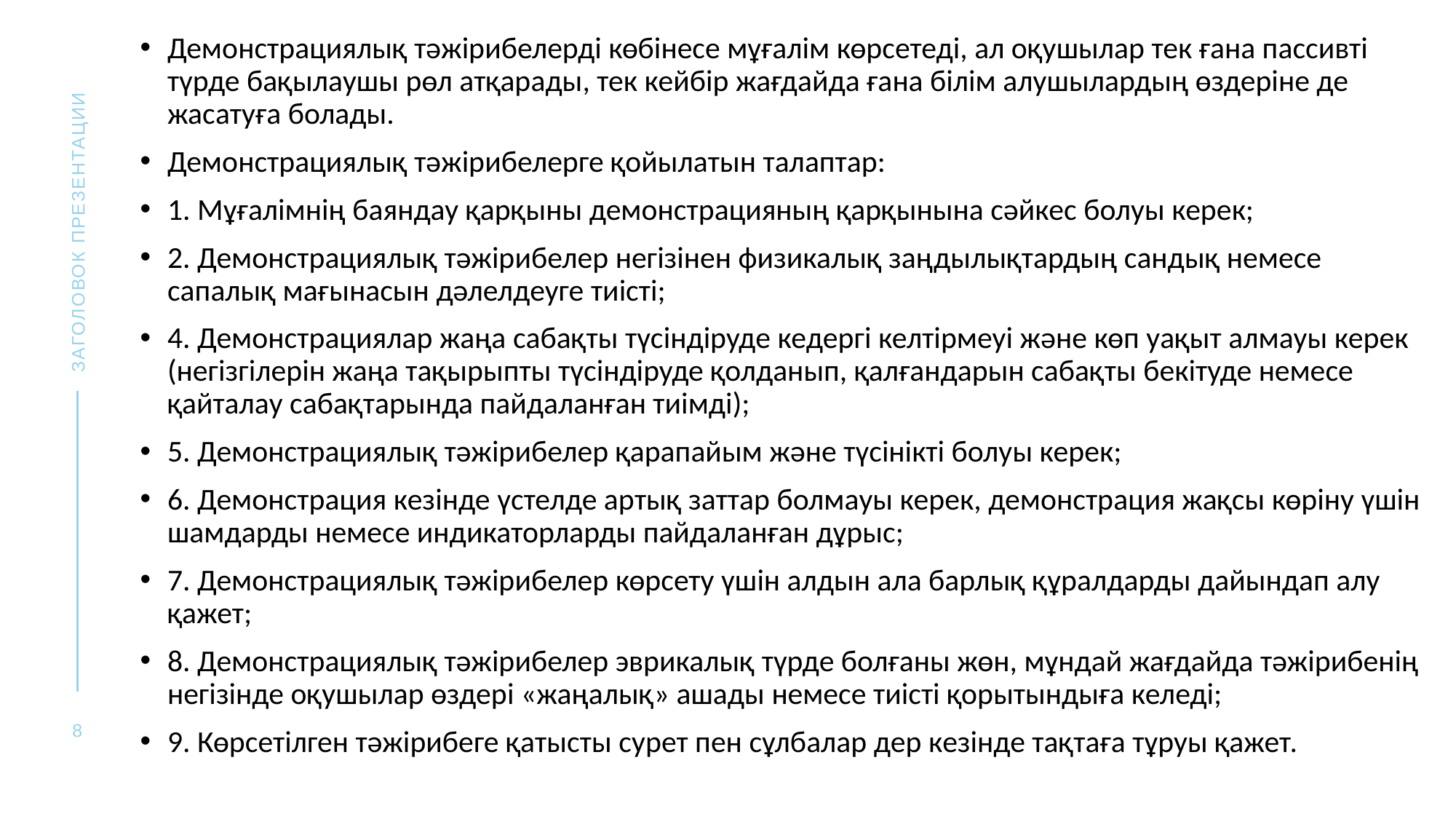

Демонстрациялық тәжірибелерді көбінесе мұғалім көрсетеді, ал оқушылар тек ғана пассивті түрде бақылаушы рөл атқарады, тек кейбір жағдайда ғана білім алушылардың өздеріне де жасатуға болады.
Демонстрациялық тәжірибелерге қойылатын талаптар:
1. Мұғалімнің баяндау қарқыны демонстрацияның қарқынына сәйкес болуы керек;
2. Демонстрациялық тәжірибелер негізінен физикалық заңдылықтардың сандық немесе сапалық мағынасын дәлелдеуге тиісті;
4. Демонстрациялар жаңа сабақты түсіндіруде кедергі келтірмеуі және көп уақыт алмауы керек (негізгілерін жаңа тақырыпты түсіндіруде қолданып, қалғандарын сабақты бекітуде немесе қайталау сабақтарында пайдаланған тиімді);
5. Демонстрациялық тәжірибелер қарапайым және түсінікті болуы керек;
6. Демонстрация кезінде үстелде артық заттар болмауы керек, демонстрация жақсы көріну үшін шамдарды немесе индикаторларды пайдаланған дұрыс;
7. Демонстрациялық тәжірибелер көрсету үшін алдын ала барлық құралдарды дайындап алу қажет;
8. Демонстрациялық тәжірибелер эврикалық түрде болғаны жөн, мұндай жағдайда тәжірибенің негізінде оқушылар өздері «жаңалық» ашады немесе тиісті қорытындыға келеді;
9. Көрсетілген тәжірибеге қатысты сурет пен сұлбалар дер кезінде тақтаға тұруы қажет.
заголовок презентации
8